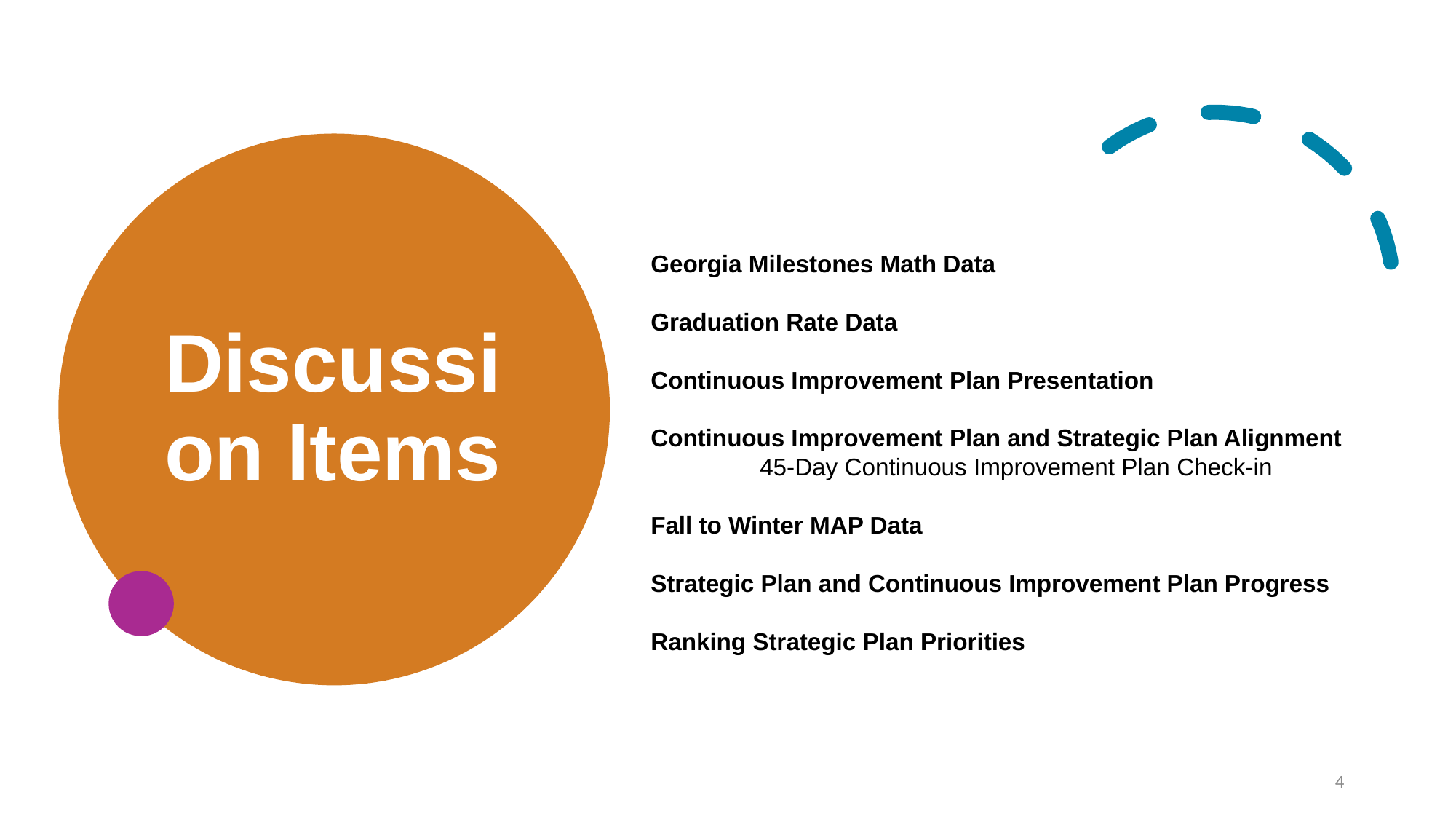

# Discussion Items
Georgia Milestones Math Data

Graduation Rate Data

Continuous Improvement Plan Presentation

Continuous Improvement Plan and Strategic Plan Alignment
	45-Day Continuous Improvement Plan Check-in

Fall to Winter MAP Data

Strategic Plan and Continuous Improvement Plan Progress

Ranking Strategic Plan Priorities

4